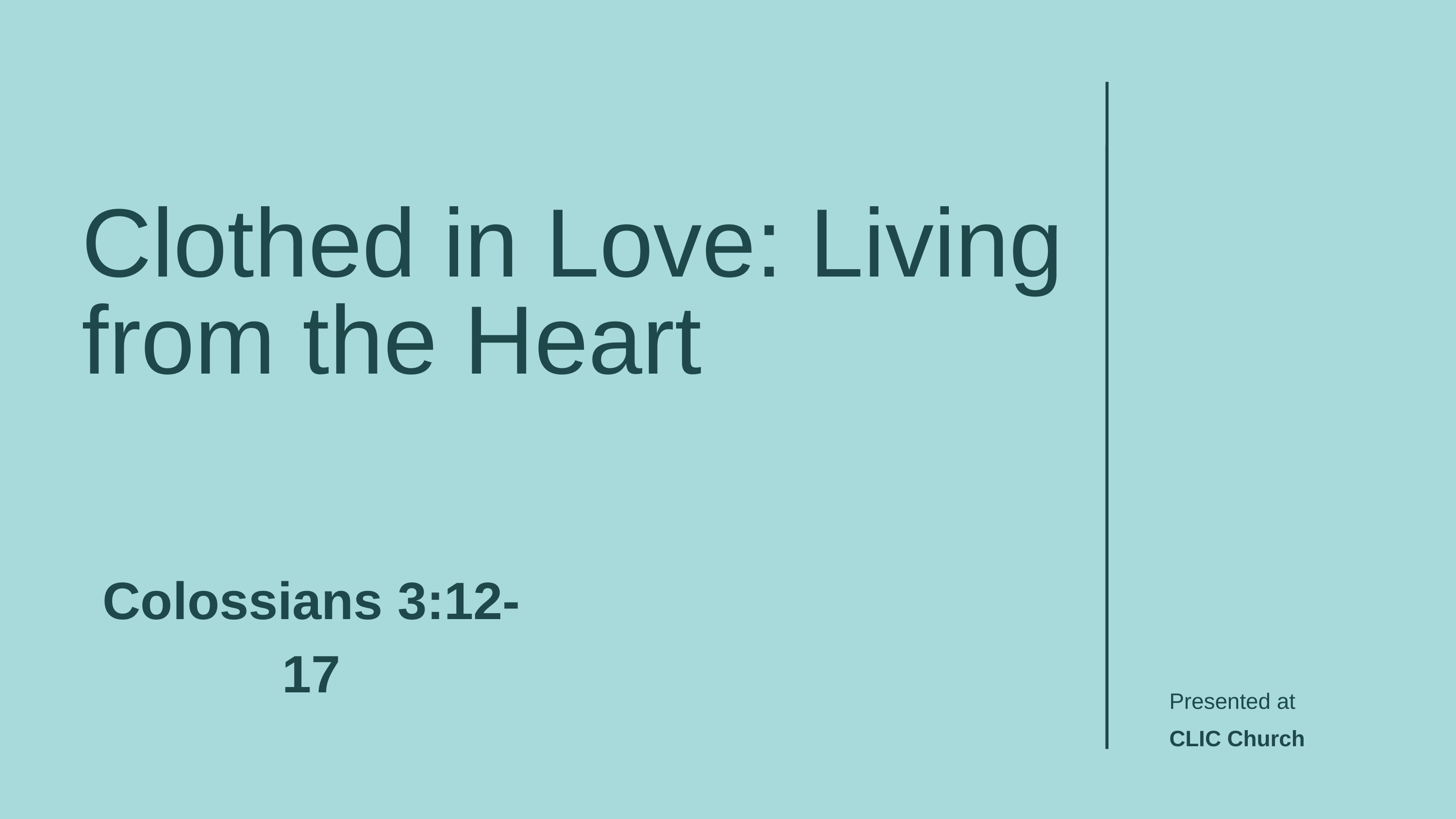

Clothed in Love: Living from the Heart
Colossians 3:12-17
Presented at
CLIC Church